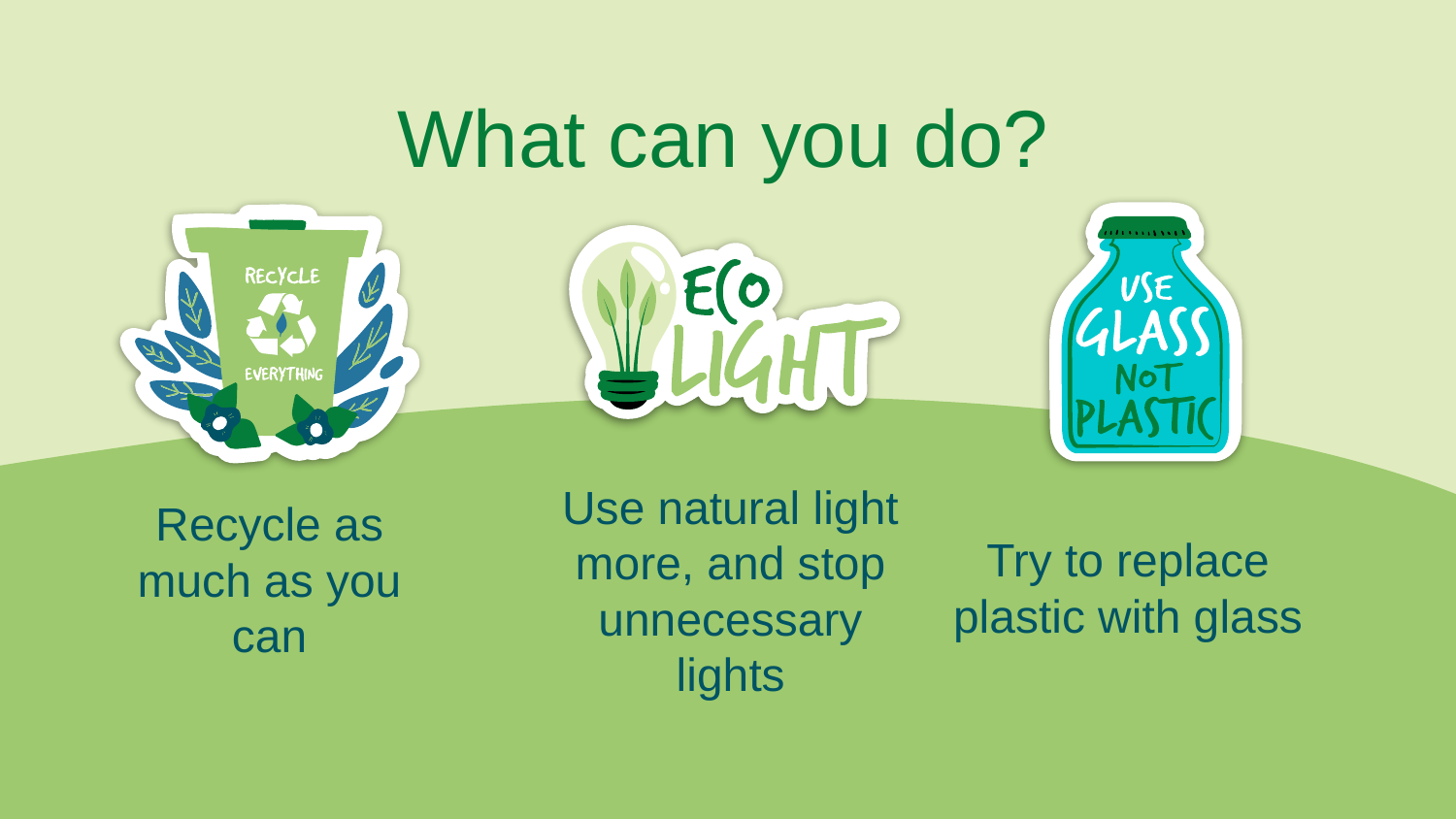

What can you do?

# Recycle as much as you can
Try to replace plastic with glass
Use natural light more, and stop unnecessary lights